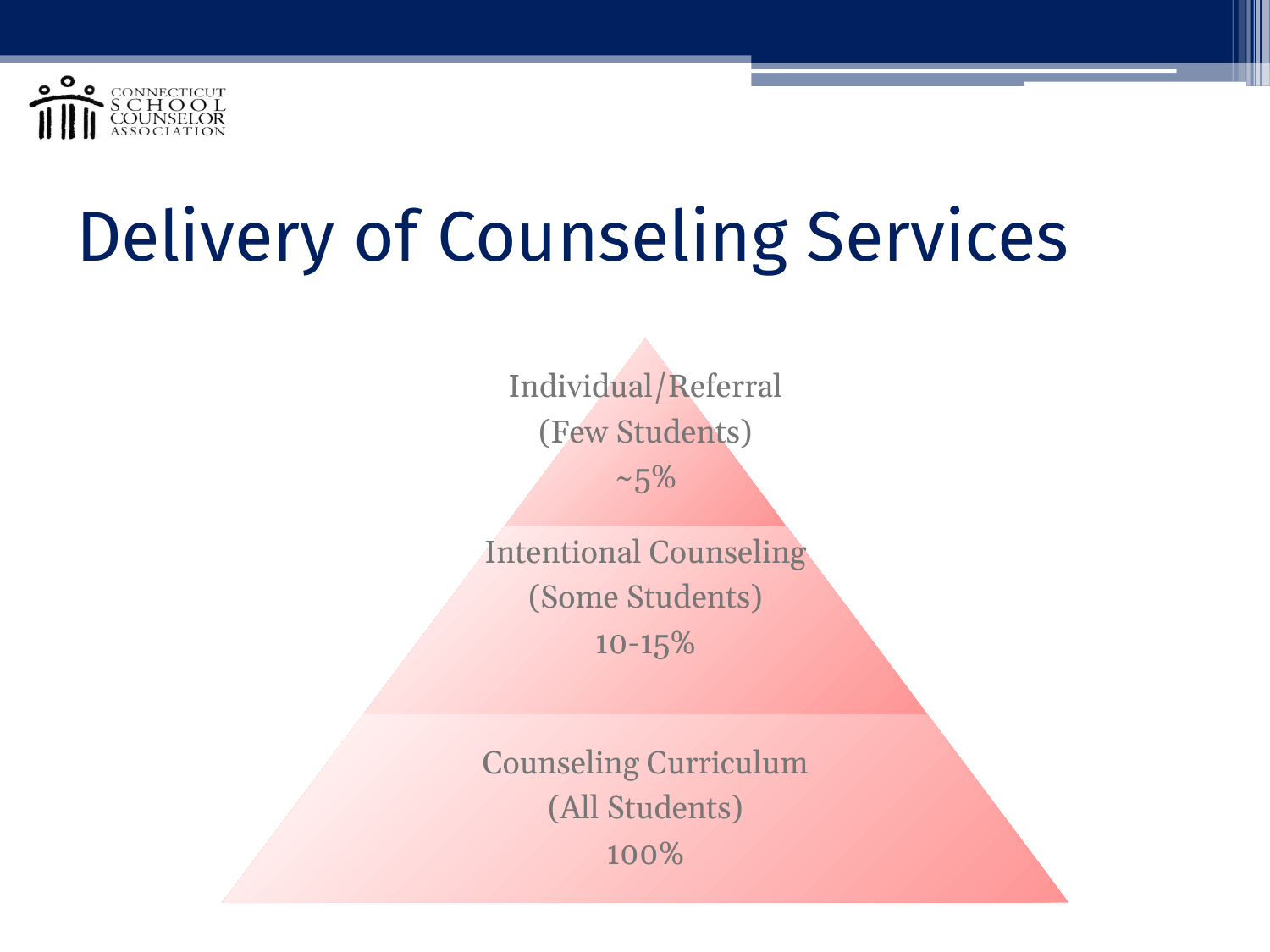

# Delivery of Counseling Services

Individual/Referral
(Few Students)
~5%

Intentional Counseling
(Some Students)
10-15%

Counseling Curriculum
(All Students)
100%